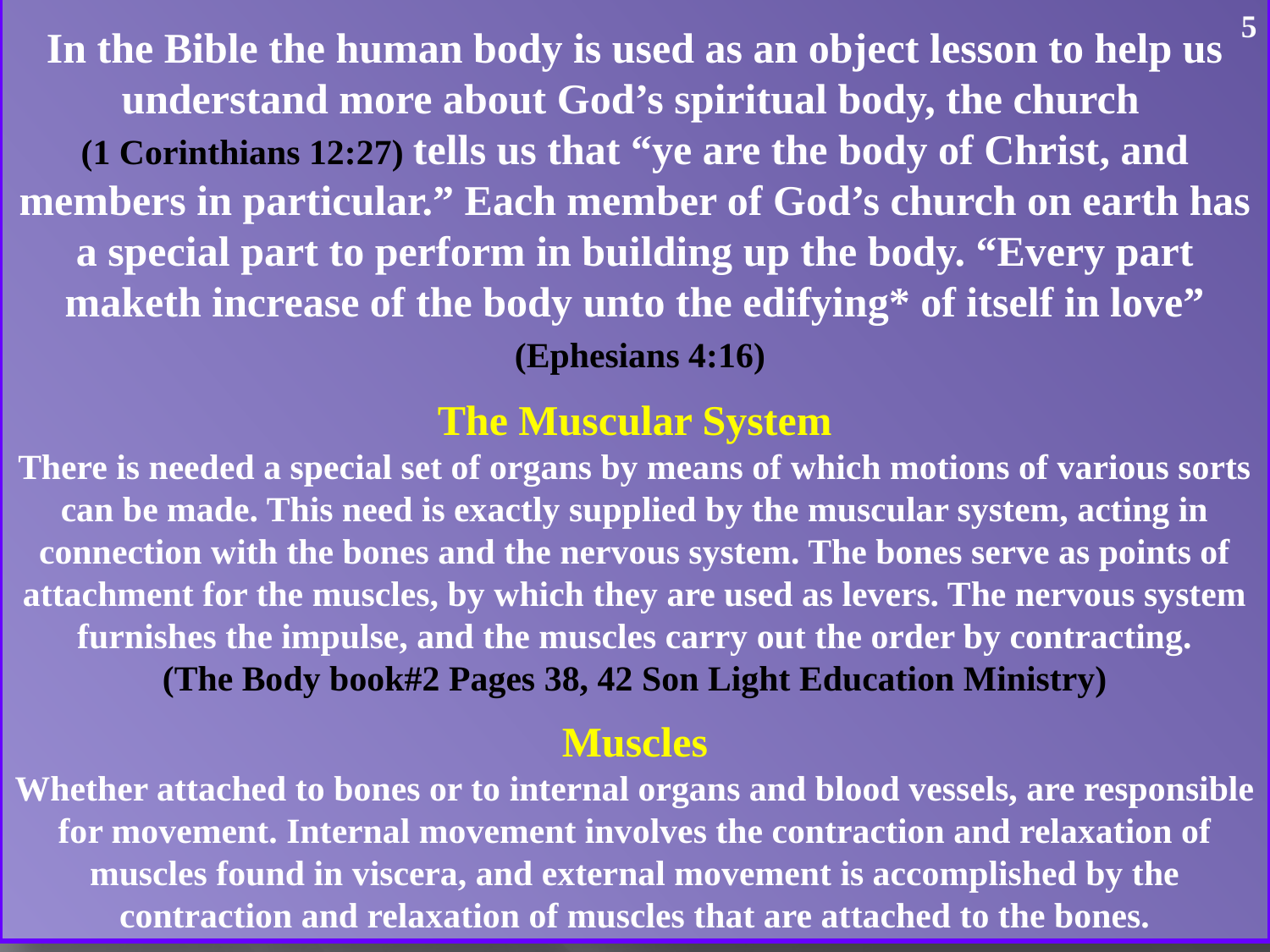

5

In the Bible the human body is used as an object lesson to help us understand more about God’s spiritual body, the church
(1 Corinthians 12:27) tells us that “ye are the body of Christ, and members in particular.” Each member of God’s church on earth has a special part to perform in building up the body. “Every part maketh increase of the body unto the edifying* of itself in love”
 (Ephesians 4:16)

The Muscular System
There is needed a special set of organs by means of which motions of various sorts can be made. This need is exactly supplied by the muscular system, acting in connection with the bones and the nervous system. The bones serve as points of attachment for the muscles, by which they are used as levers. The nervous system furnishes the impulse, and the muscles carry out the order by contracting.
(The Body book#2 Pages 38, 42 Son Light Education Ministry)

Muscles
Whether attached to bones or to internal organs and blood vessels, are responsible for movement. Internal movement involves the contraction and relaxation of muscles found in viscera, and external movement is accomplished by the contraction and relaxation of muscles that are attached to the bones.